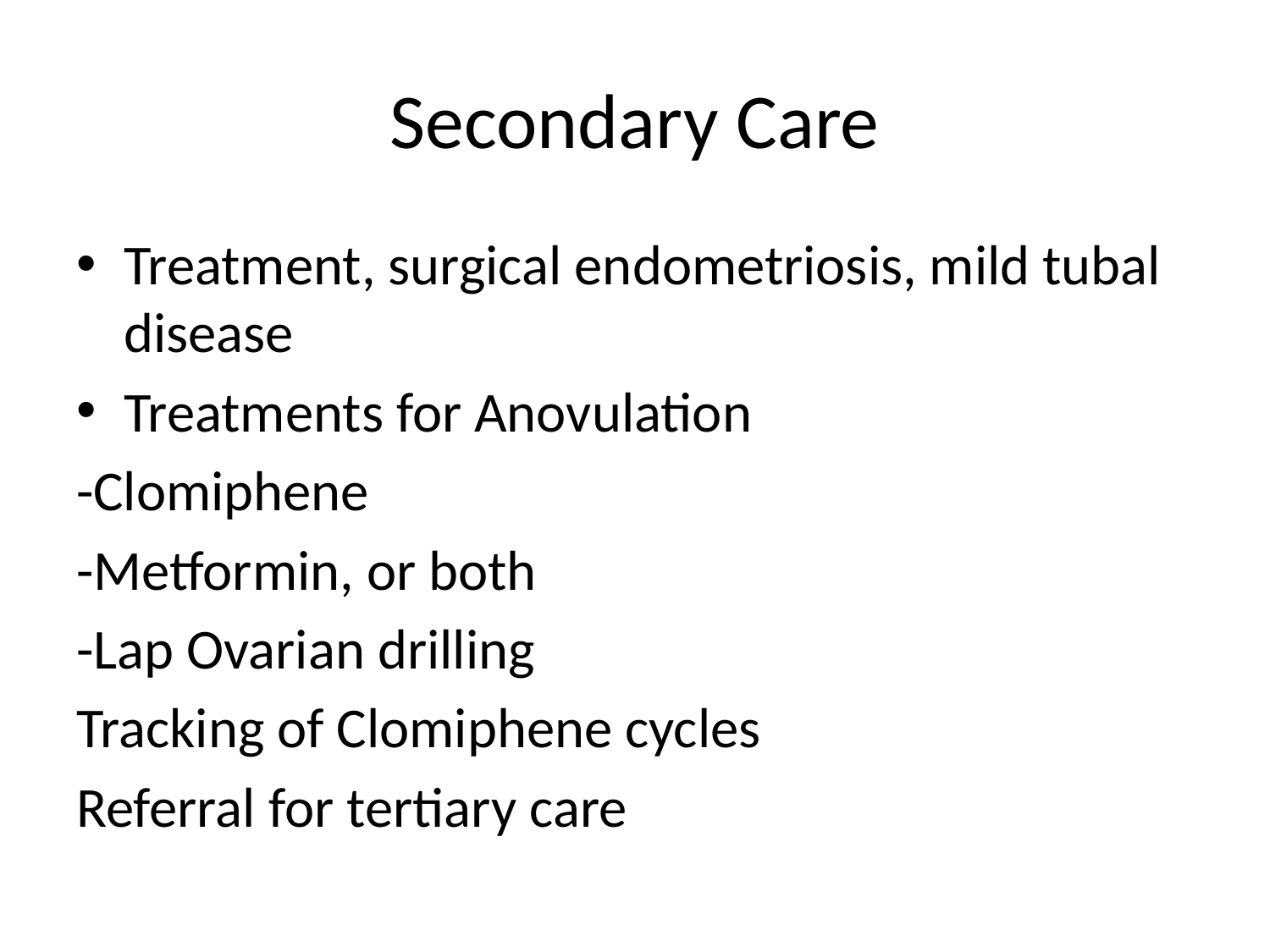

# Secondary Care
Treatment, surgical endometriosis, mild tubal disease
Treatments for Anovulation
-Clomiphene
-Metformin, or both
-Lap Ovarian drilling
Tracking of Clomiphene cycles
Referral for tertiary care